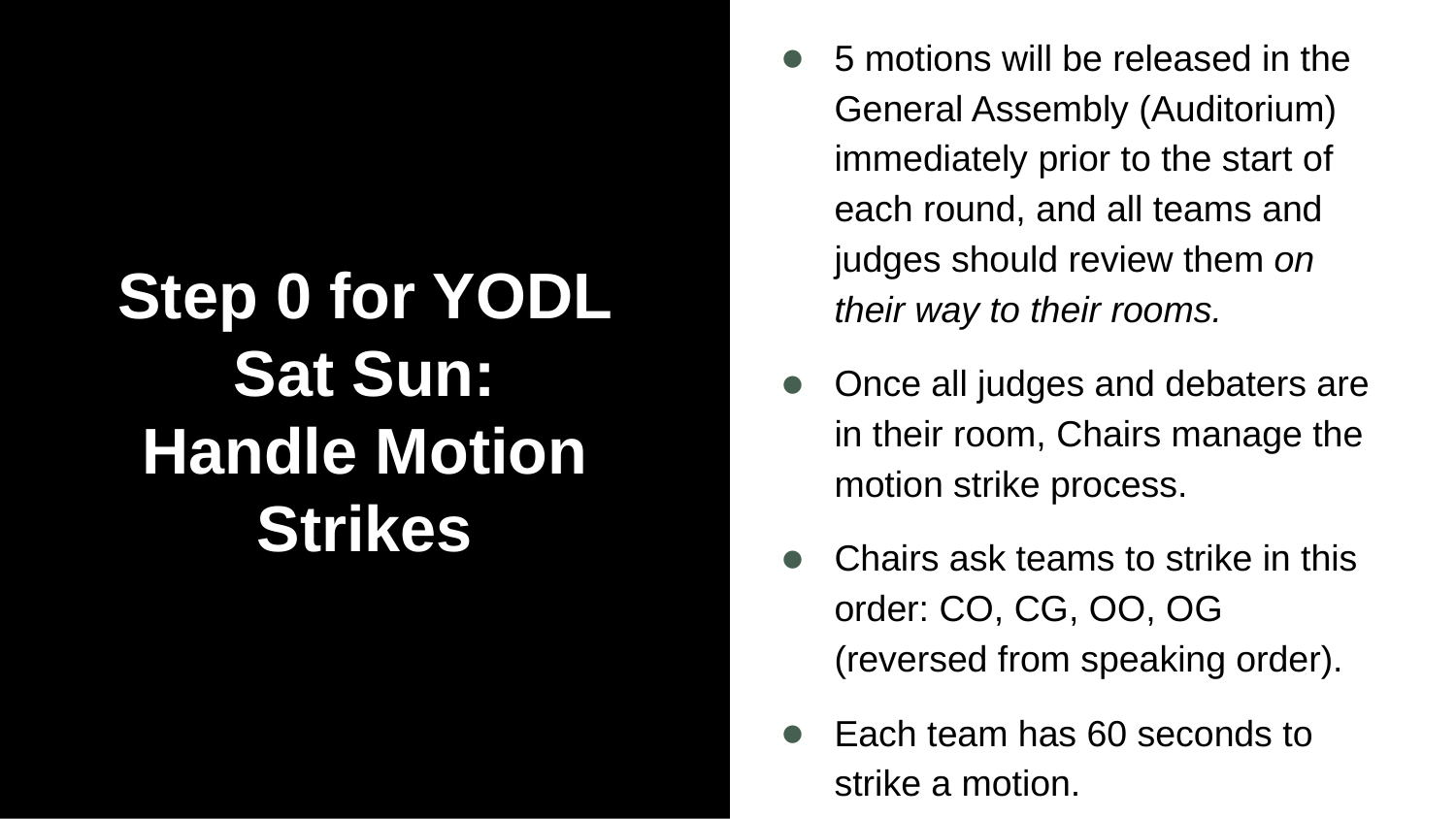

5 motions will be released in the General Assembly (Auditorium) immediately prior to the start of each round, and all teams and judges should review them on their way to their rooms.
Once all judges and debaters are in their room, Chairs manage the motion strike process.
Chairs ask teams to strike in this order: CO, CG, OO, OG (reversed from speaking order).
Each team has 60 seconds to strike a motion.
# Step 0 for YODL Sat Sun: Handle Motion Strikes